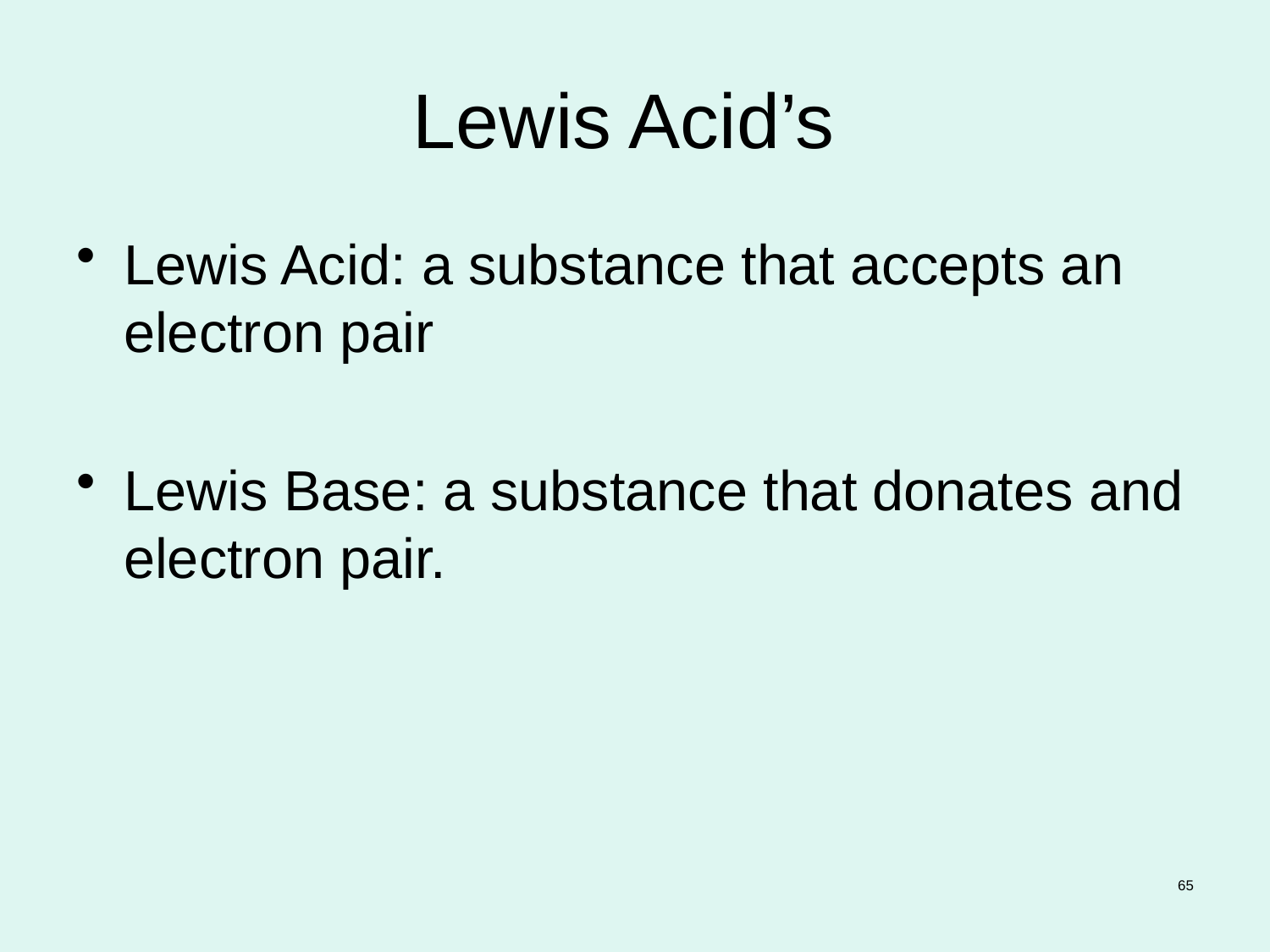

# Lewis Acid’s
Lewis Acid: a substance that accepts an electron pair

Lewis Base: a substance that donates and electron pair.

65